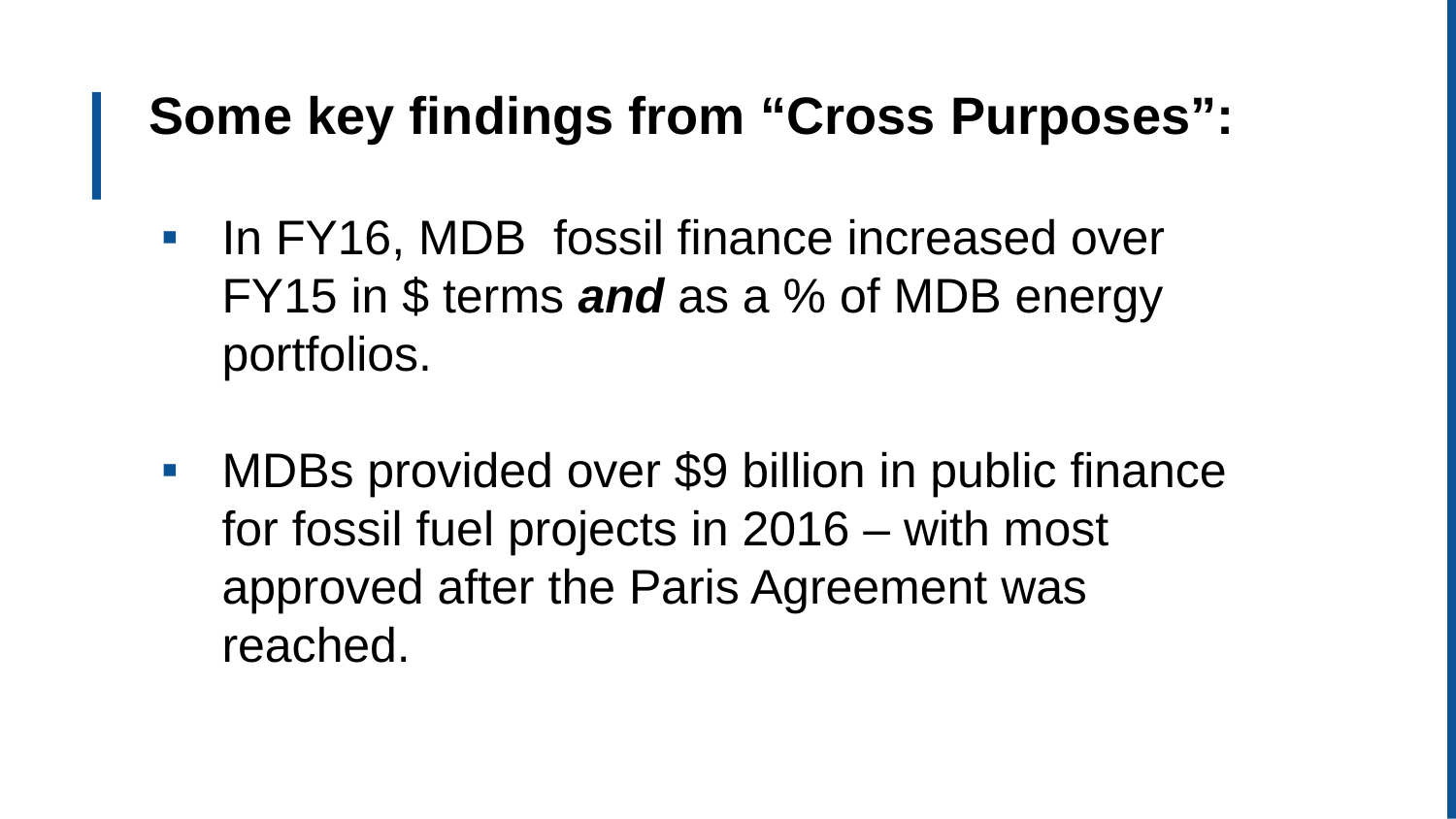

# Some key findings from “Cross Purposes”:
In FY16, MDB  fossil finance increased over FY15 in $ terms and as a % of MDB energy portfolios.

MDBs provided over $9 billion in public finance for fossil fuel projects in 2016 – with most approved after the Paris Agreement was reached.